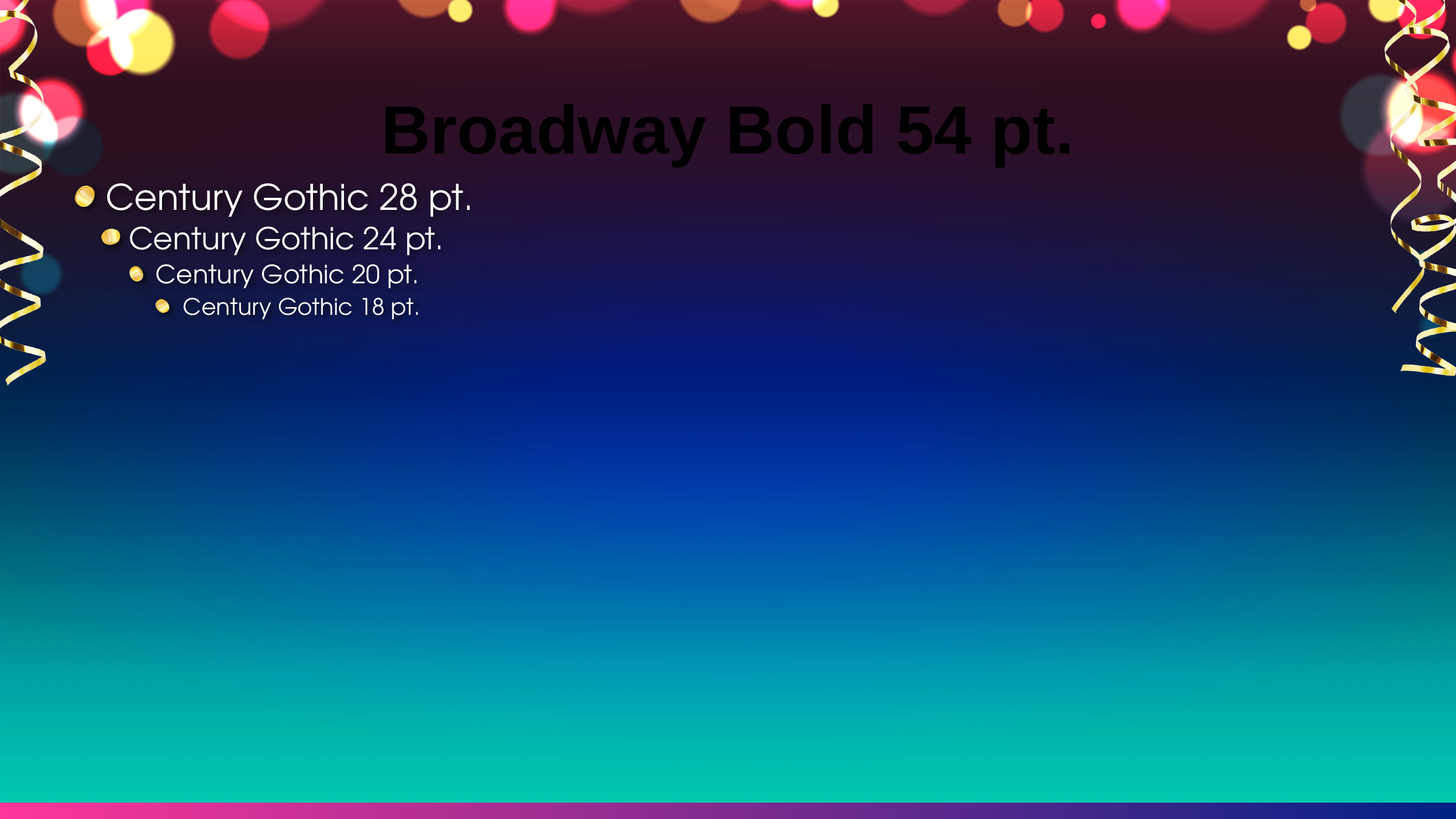

# Broadway Bold 54 pt.
Century Gothic 28 pt.
Century Gothic 24 pt.
Century Gothic 20 pt.
Century Gothic 18 pt.